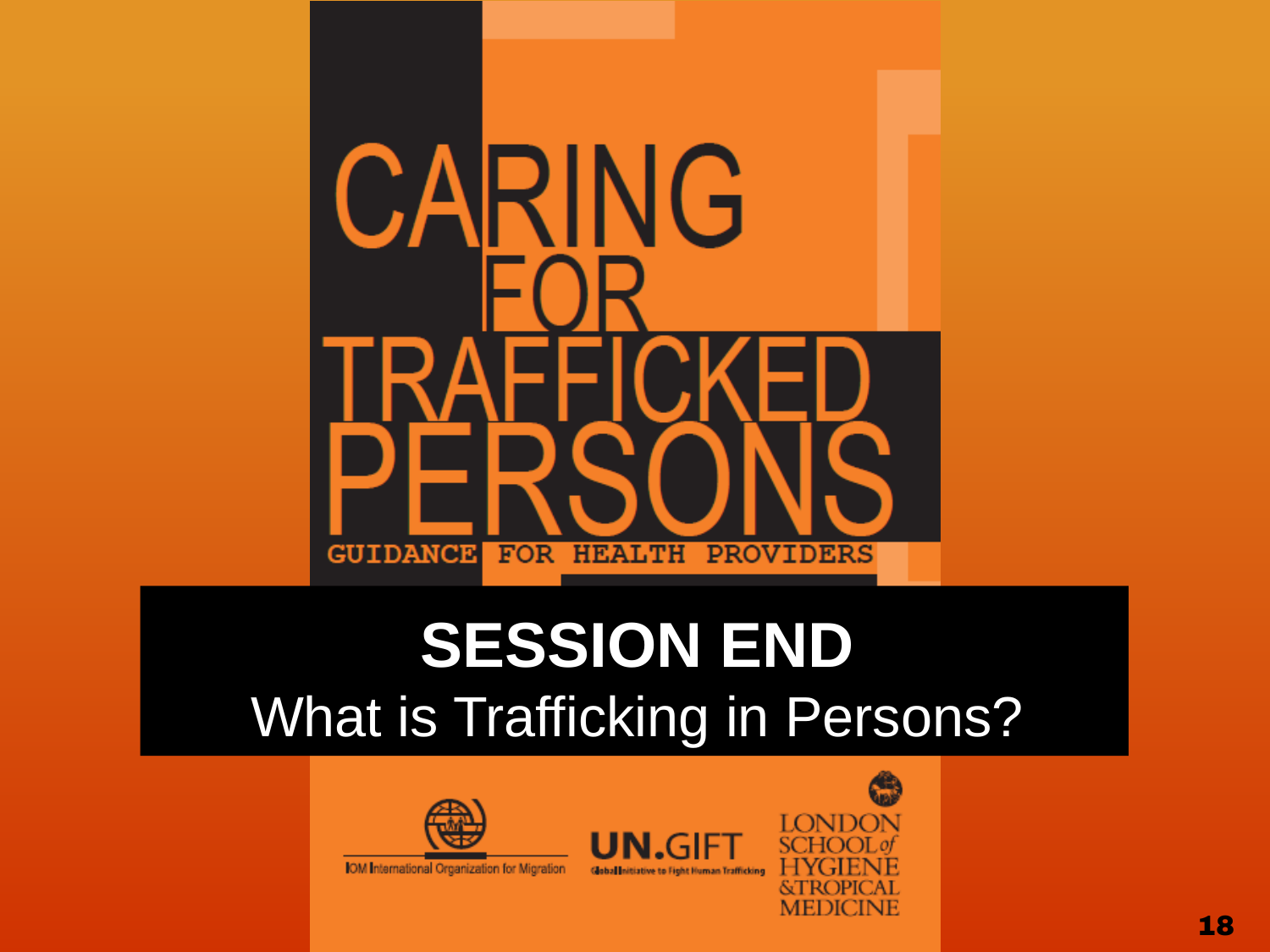

SESSION END
What is Trafficking in Persons?
18